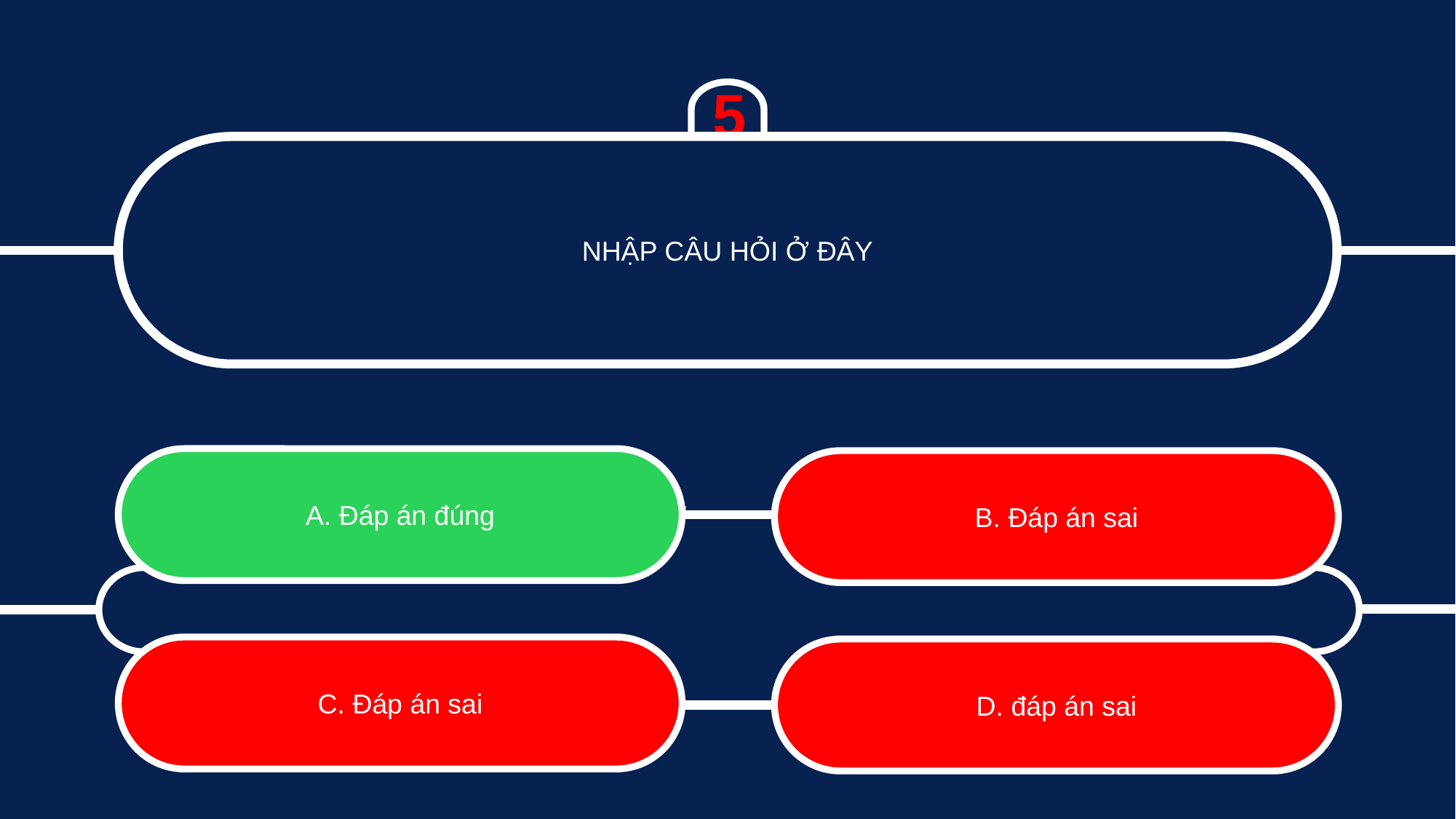

5
NHẬP CÂU HỎI Ở ĐÂY

A. Đáp án đúng

B. Đáp án sai

C. Đáp án sai

D. đáp án sai